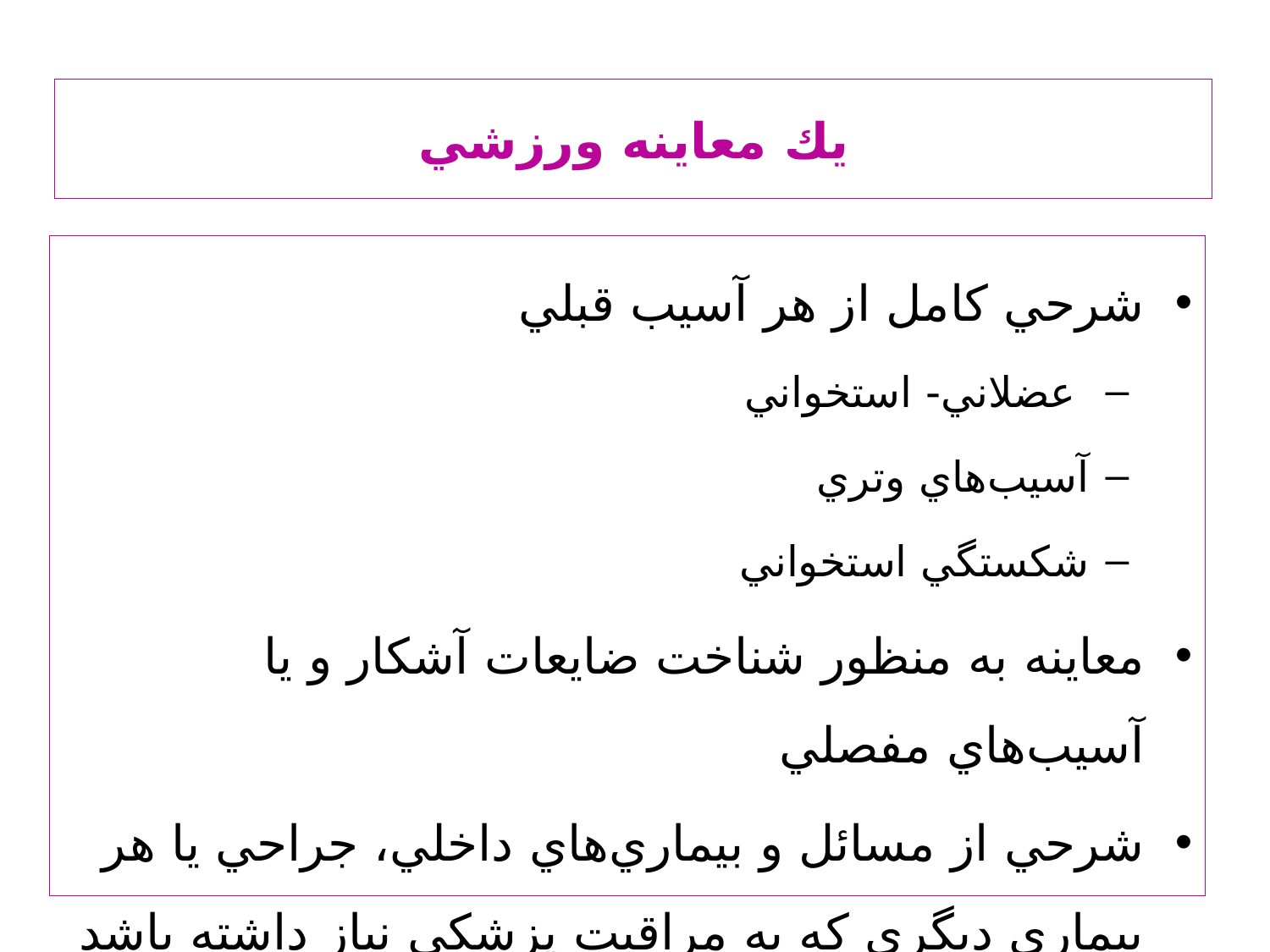

# يك معاينه ورزشي
شرحي كامل از هر آسيب قبلي
 عضلاني- استخواني
آسيب‌هاي وتري
شكستگي استخواني
معاينه به منظور شناخت ضايعات آشكار و يا آسيب‌هاي مفصلي
شرحي از مسائل و بيماري‌هاي داخلي، جراحي يا هر بيماري ديگري كه به مراقبت پزشكي نياز داشته باشد